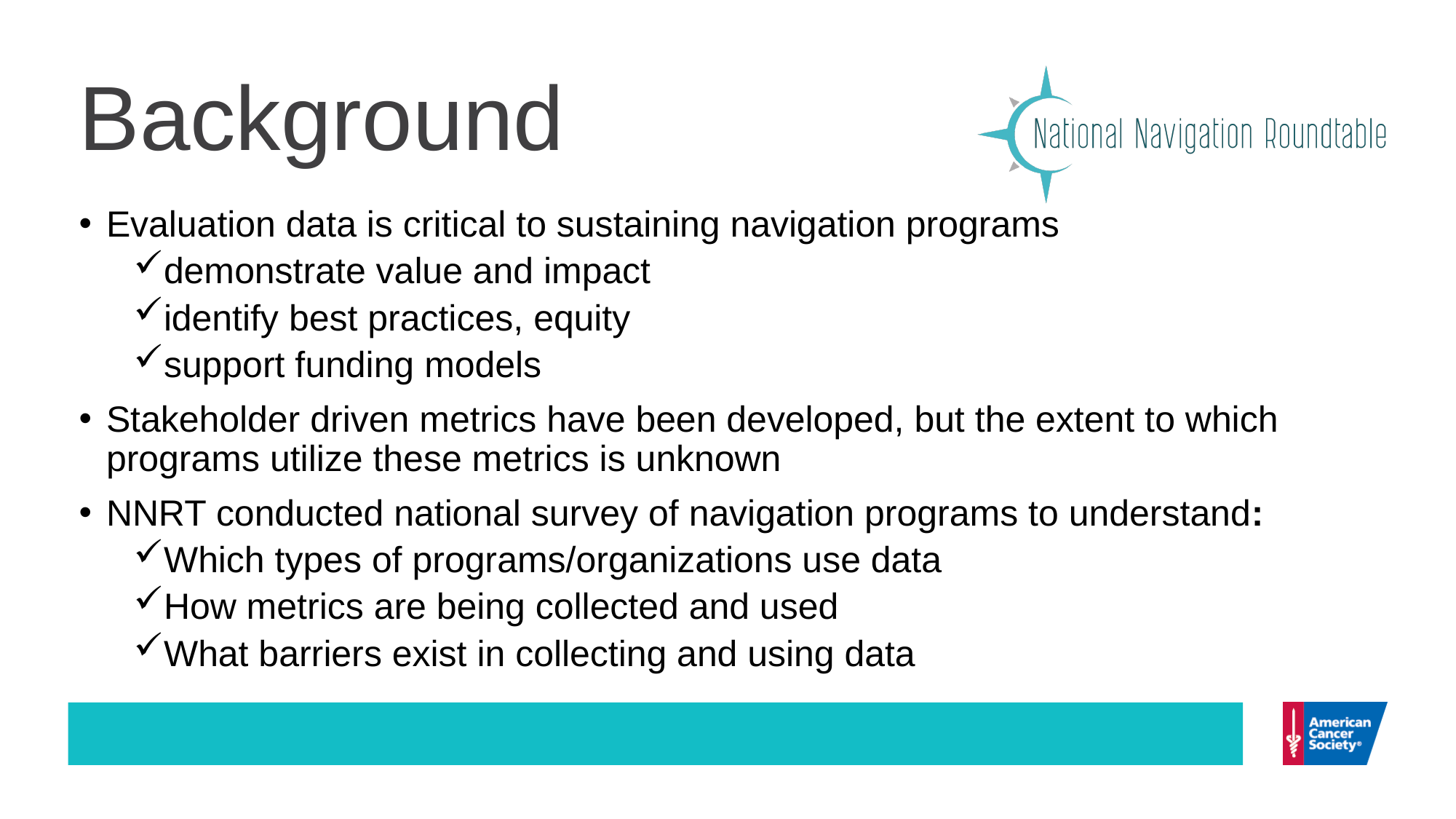

# Background
Evaluation data is critical to sustaining navigation programs
demonstrate value and impact
identify best practices, equity
support funding models
Stakeholder driven metrics have been developed, but the extent to which programs utilize these metrics is unknown
NNRT conducted national survey of navigation programs to understand:
Which types of programs/organizations use data
How metrics are being collected and used
What barriers exist in collecting and using data